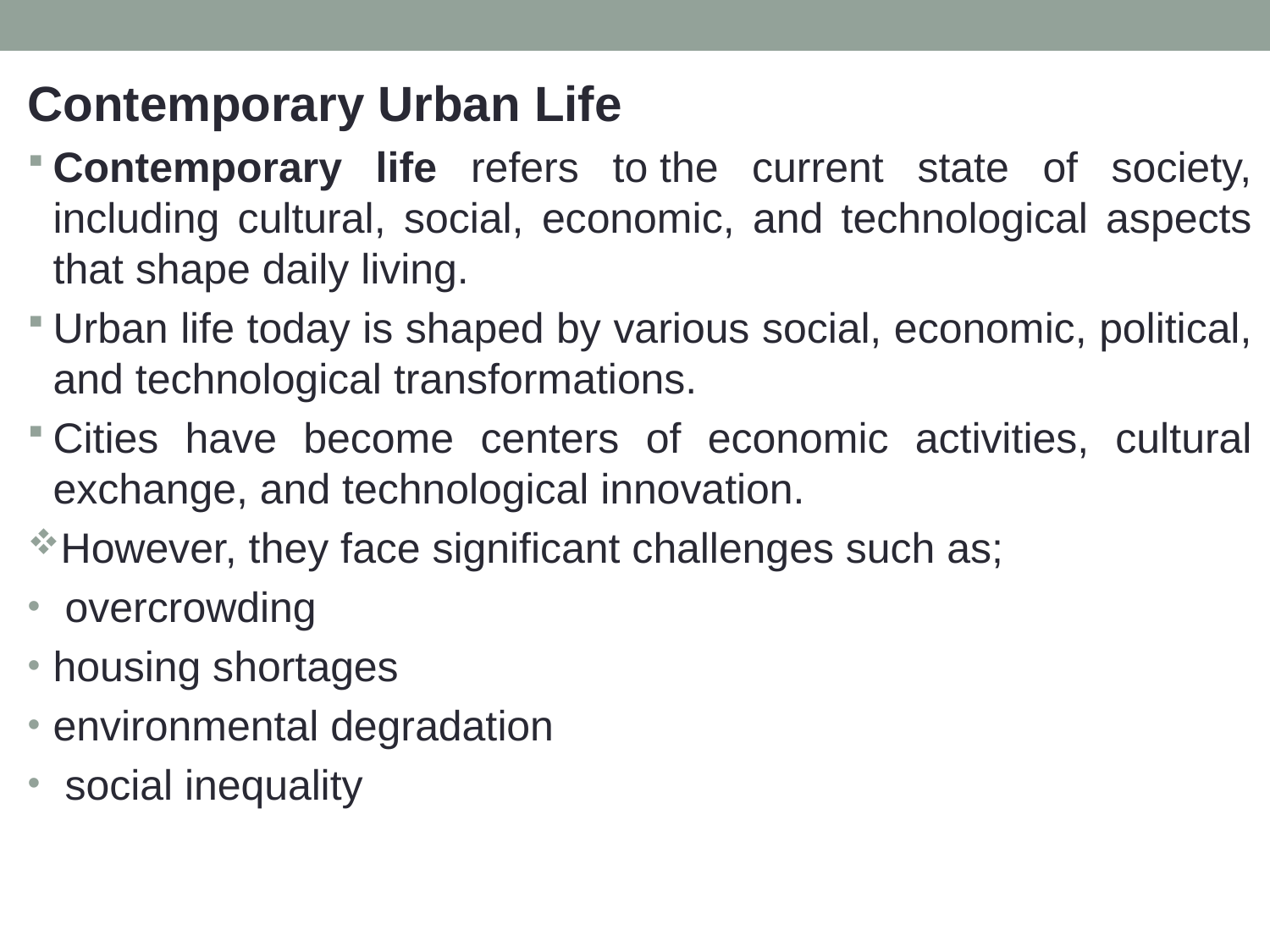

Contemporary Urban Life
Contemporary life refers to the current state of society, including cultural, social, economic, and technological aspects that shape daily living.
Urban life today is shaped by various social, economic, political, and technological transformations.
Cities have become centers of economic activities, cultural exchange, and technological innovation.
However, they face significant challenges such as;
 overcrowding
housing shortages
environmental degradation
 social inequality